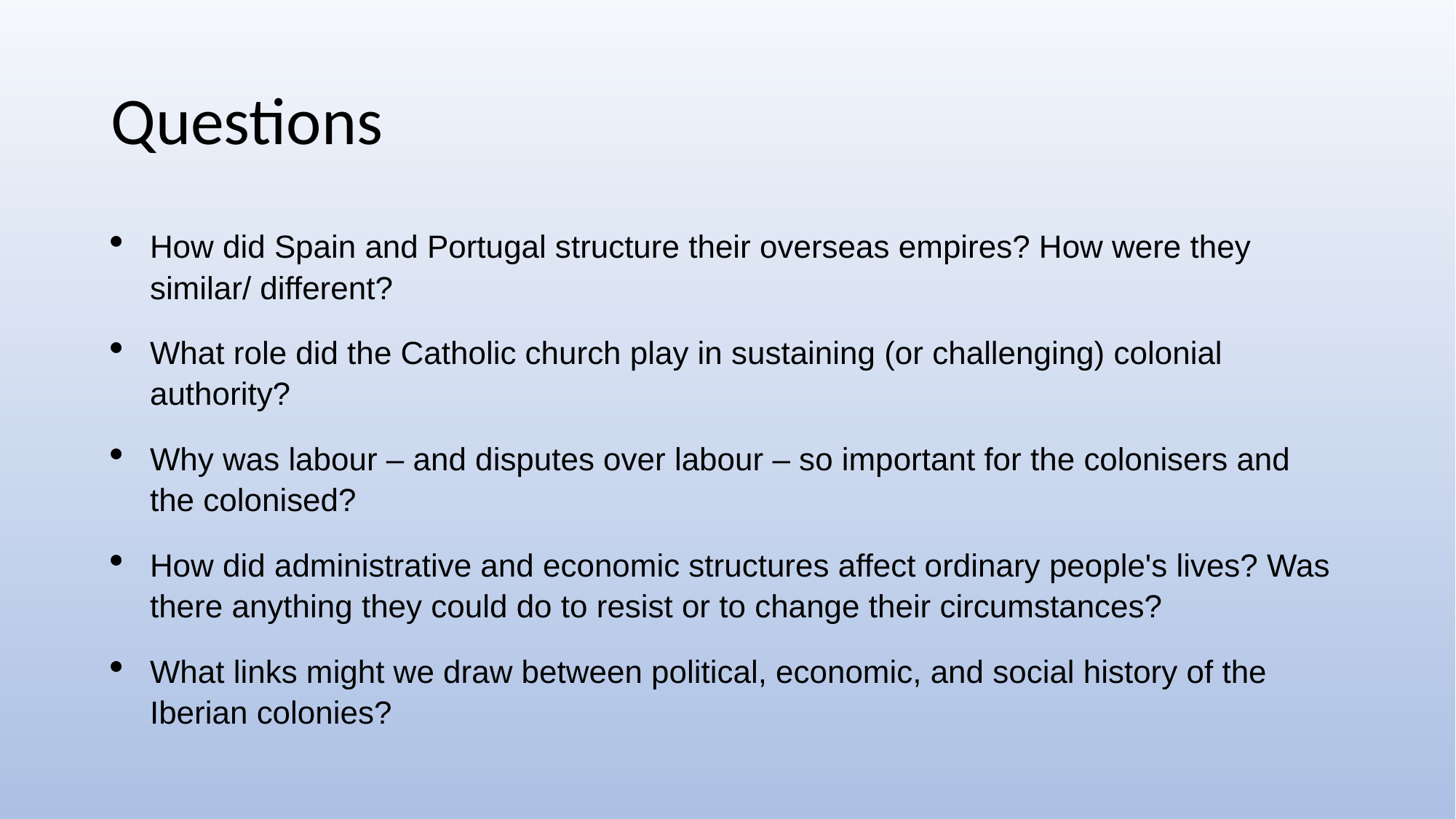

# Questions
How did Spain and Portugal structure their overseas empires? How were they similar/ different?
What role did the Catholic church play in sustaining (or challenging) colonial authority?
Why was labour – and disputes over labour – so important for the colonisers and the colonised?
How did administrative and economic structures affect ordinary people's lives? Was there anything they could do to resist or to change their circumstances?
What links might we draw between political, economic, and social history of the Iberian colonies?